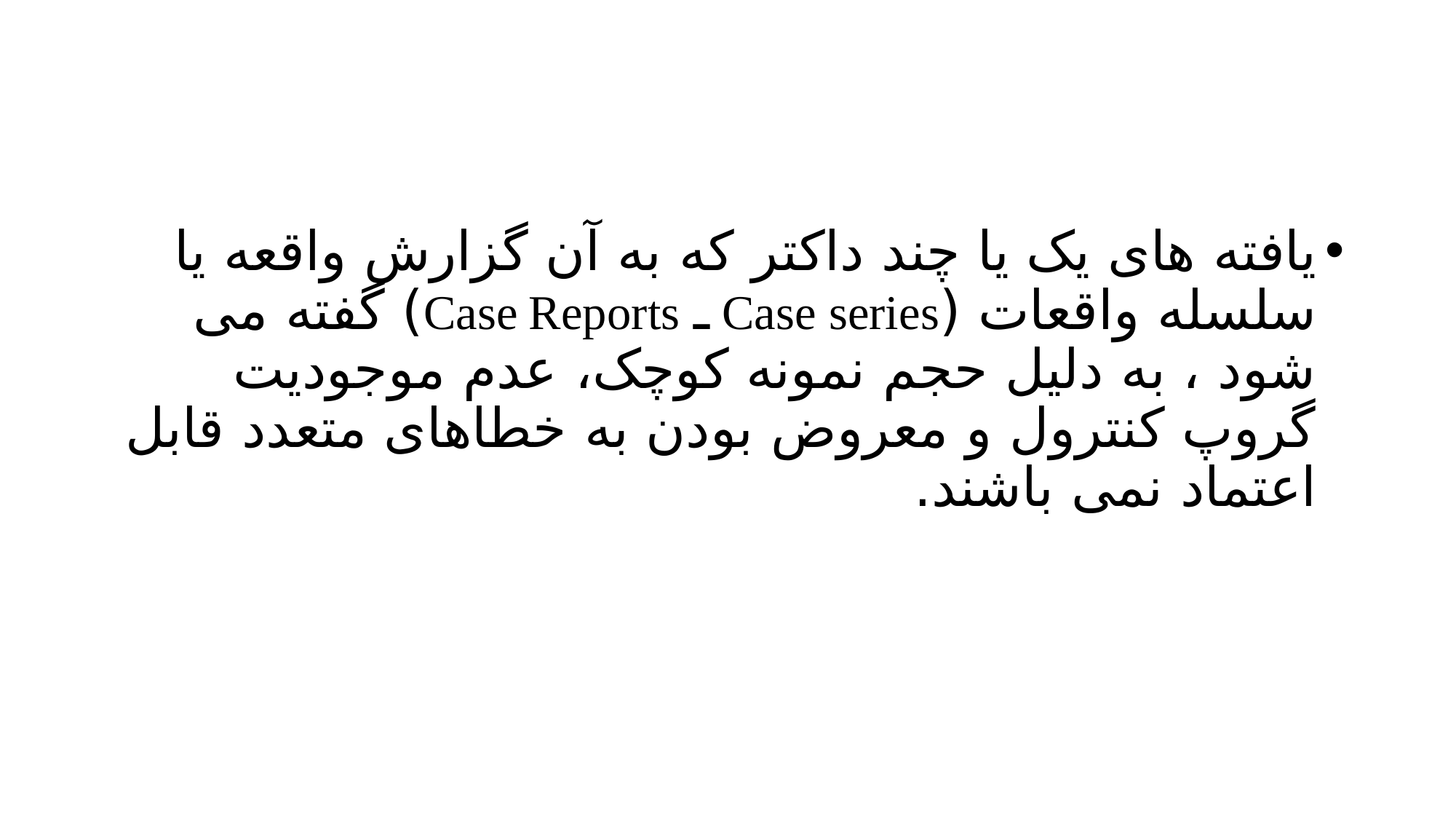

#
یافته های یک یا چند داکتر که به آن گزارش واقعه یا سلسله واقعات (Case series ـ Case Reports) گفته می شود ، به دلیل حجم نمونه کوچک، عدم موجودیت گروپ کنترول و معروض بودن به خطاهای متعدد قابل اعتماد نمی باشند.